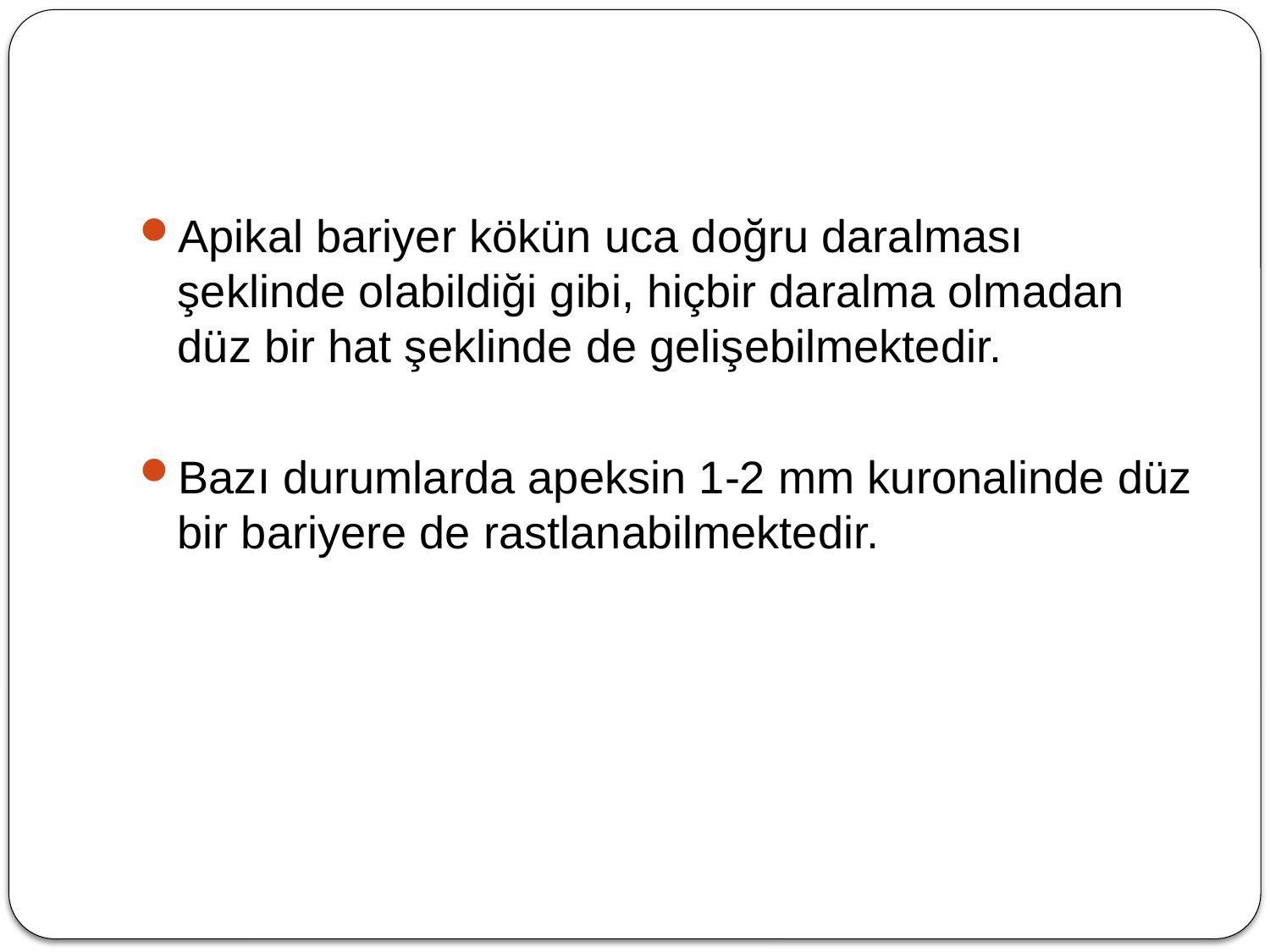

#
Apikal bariyer kökün uca doğru daralması şeklinde olabildiği gibi, hiçbir daralma olmadan düz bir hat şeklinde de gelişebilmektedir.

Bazı durumlarda apeksin 1-2 mm kuronalinde düz bir bariyere de rastlanabilmektedir.